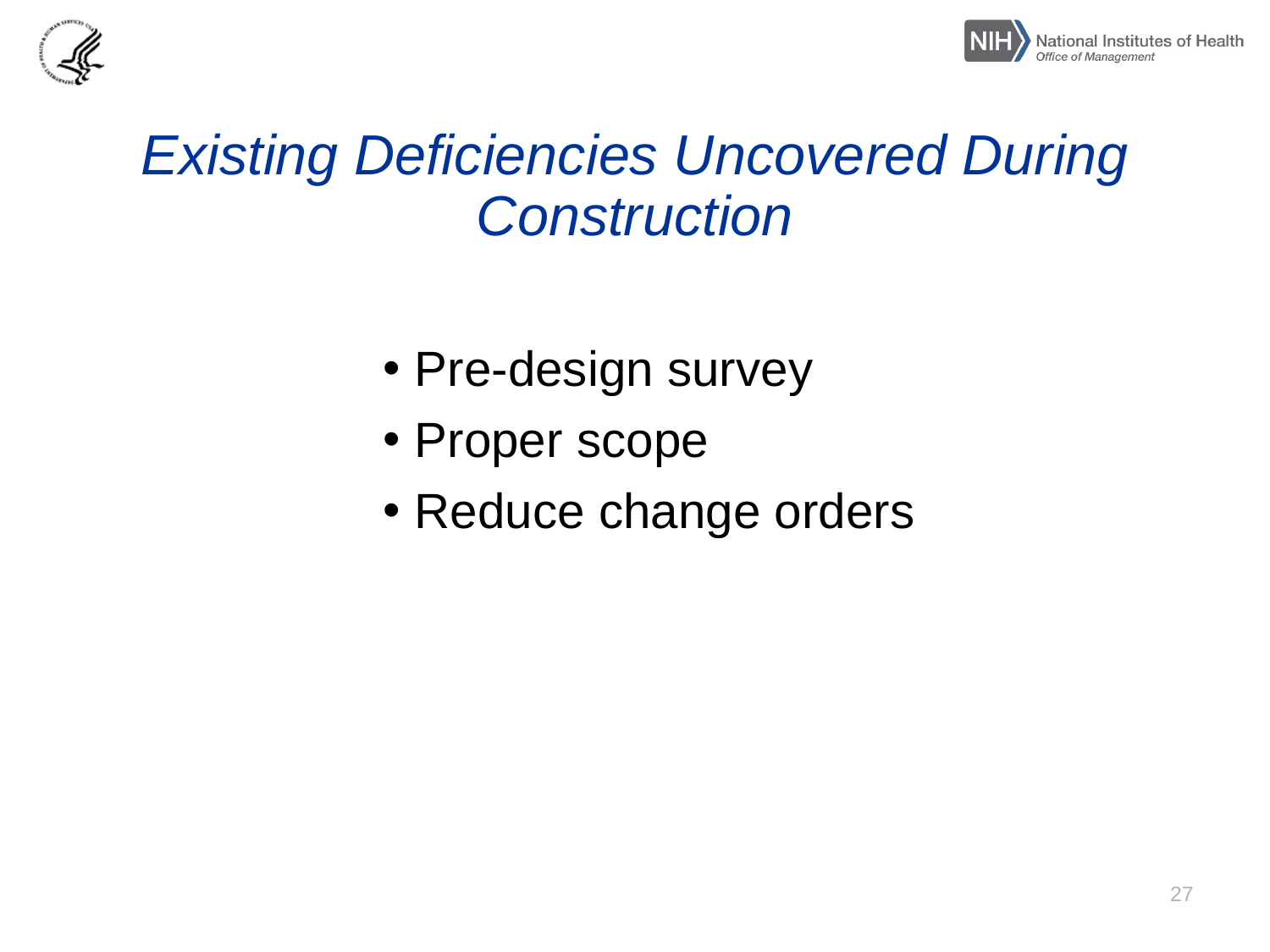

# Existing Deficiencies Uncovered During Construction
Pre-design survey
Proper scope
Reduce change orders
27